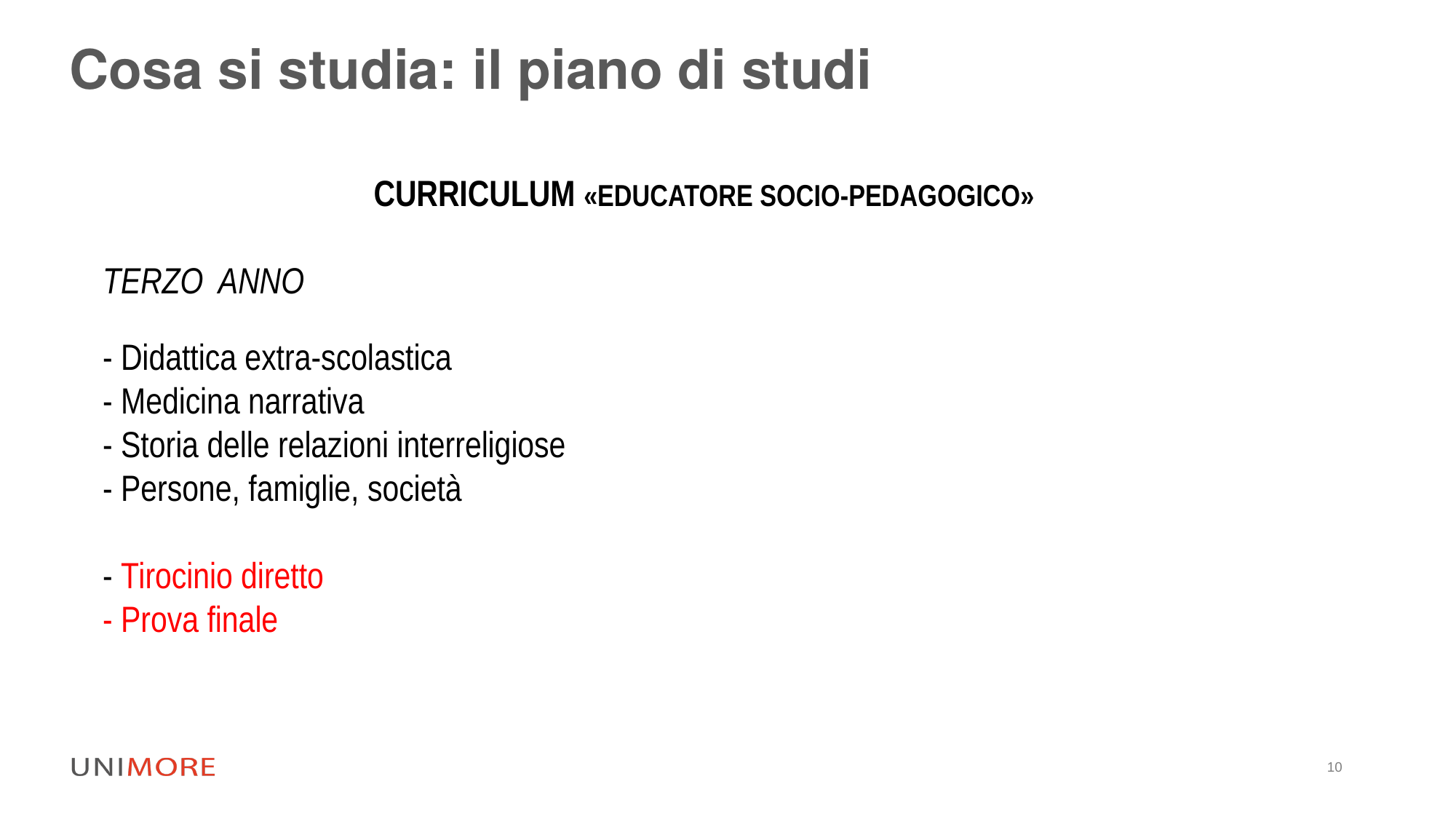

# Cosa si studia: il piano di studi
CURRICULUM «EDUCATORE SOCIO-PEDAGOGICO»

TERZO  ANNO

- Didattica extra-scolastica
- Medicina narrativa
- Storia delle relazioni interreligiose
- Persone, famiglie, società
- Tirocinio diretto
- Prova finale
10